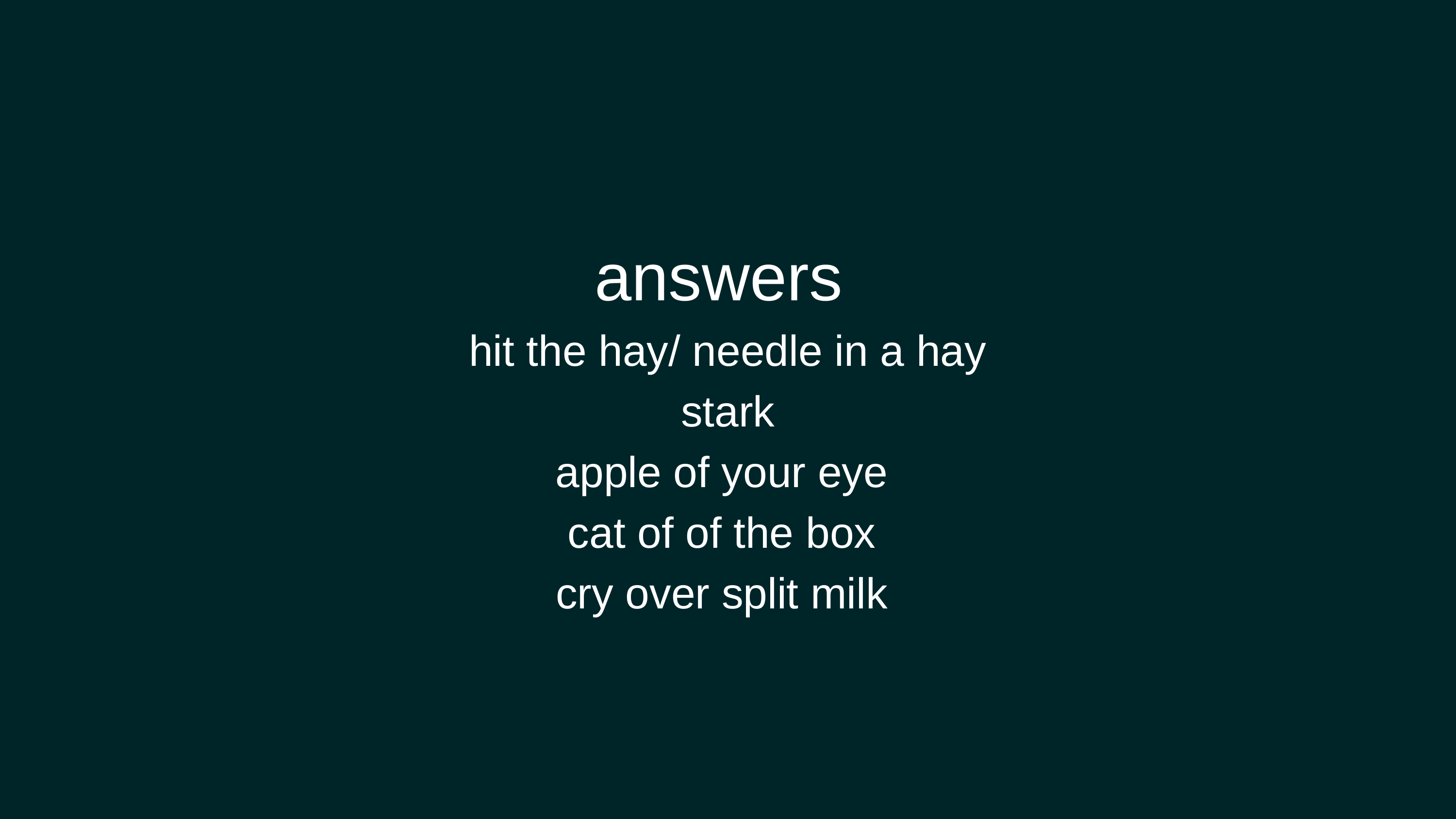

answers
hit the hay/ needle in a hay stark
apple of your eye
cat of of the box
cry over split milk